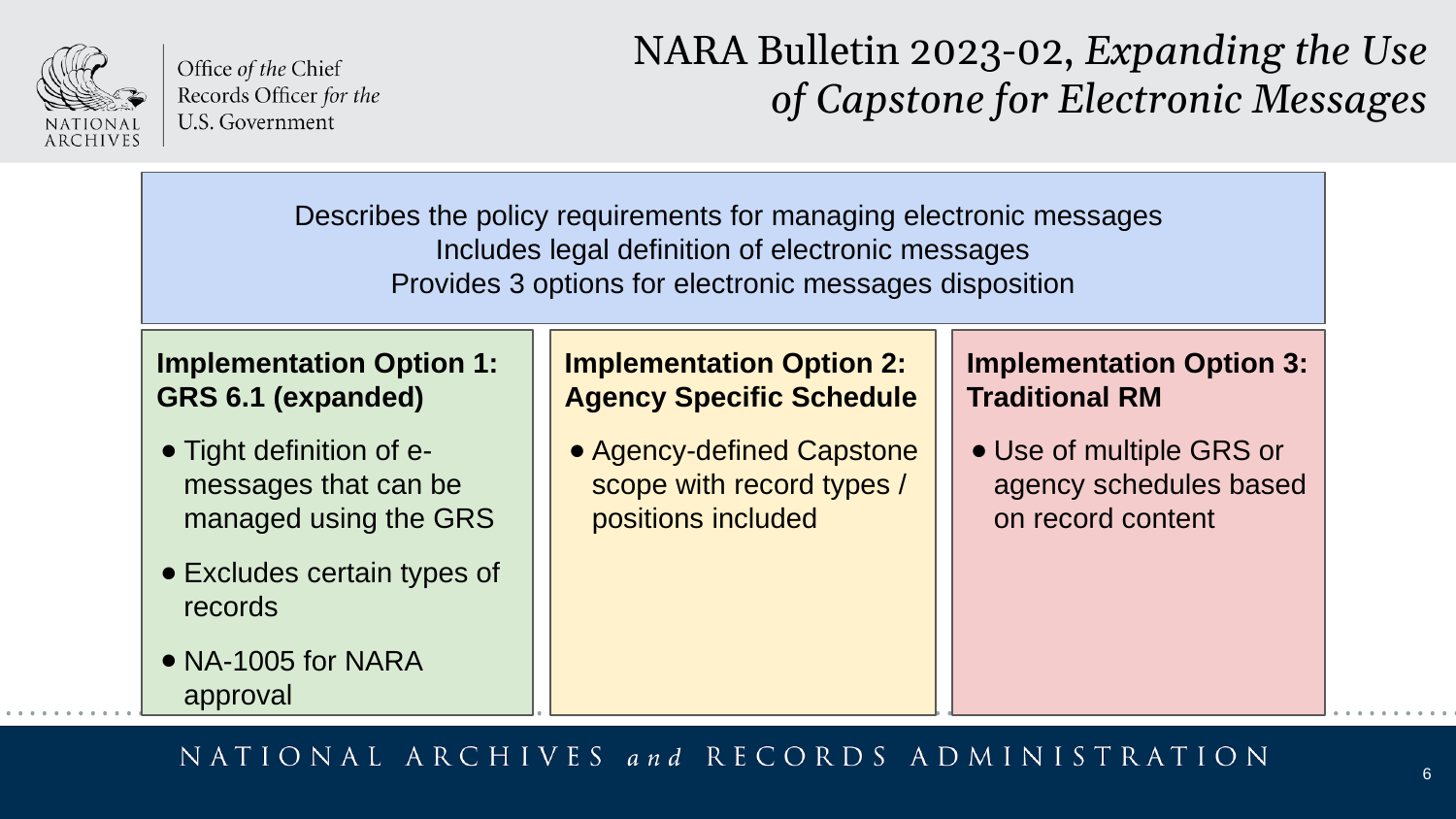

NARA Bulletin 2023-02, Expanding the Use of Capstone for Electronic Messages
Describes the policy requirements for managing electronic messages
Includes legal definition of electronic messages
Provides 3 options for electronic messages disposition
Implementation Option 1:
GRS 6.1 (expanded)
Tight definition of e-messages that can be managed using the GRS
Excludes certain types of records
NA-1005 for NARA approval

Implementation Option 2:
Agency Specific Schedule
Agency-defined Capstone scope with record types / positions included
Implementation Option 3:
Traditional RM
Use of multiple GRS or agency schedules based on record content

6